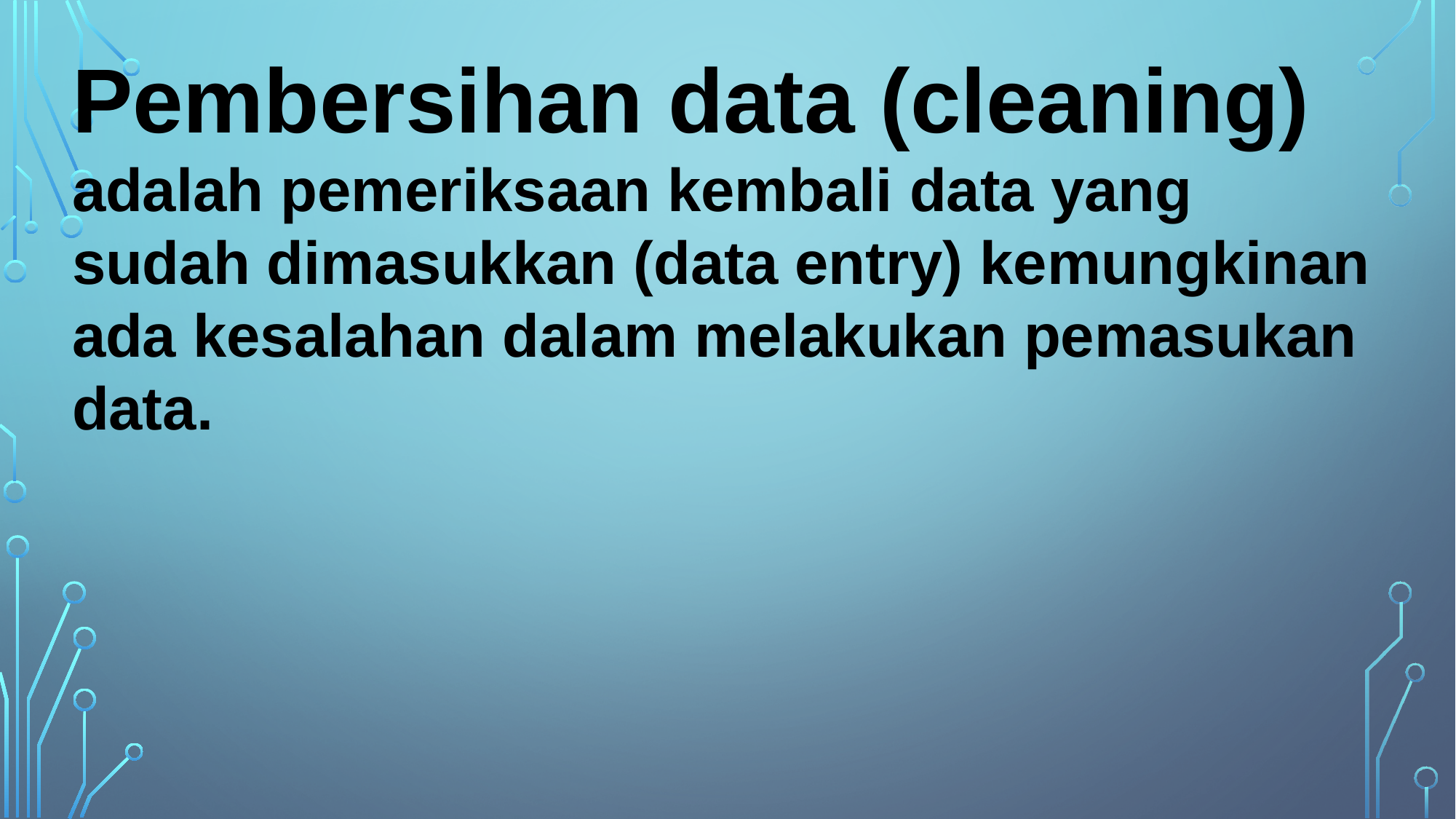

Pembersihan data (cleaning)
adalah pemeriksaan kembali data yang sudah dimasukkan (data entry) kemungkinan ada kesalahan dalam melakukan pemasukan data.